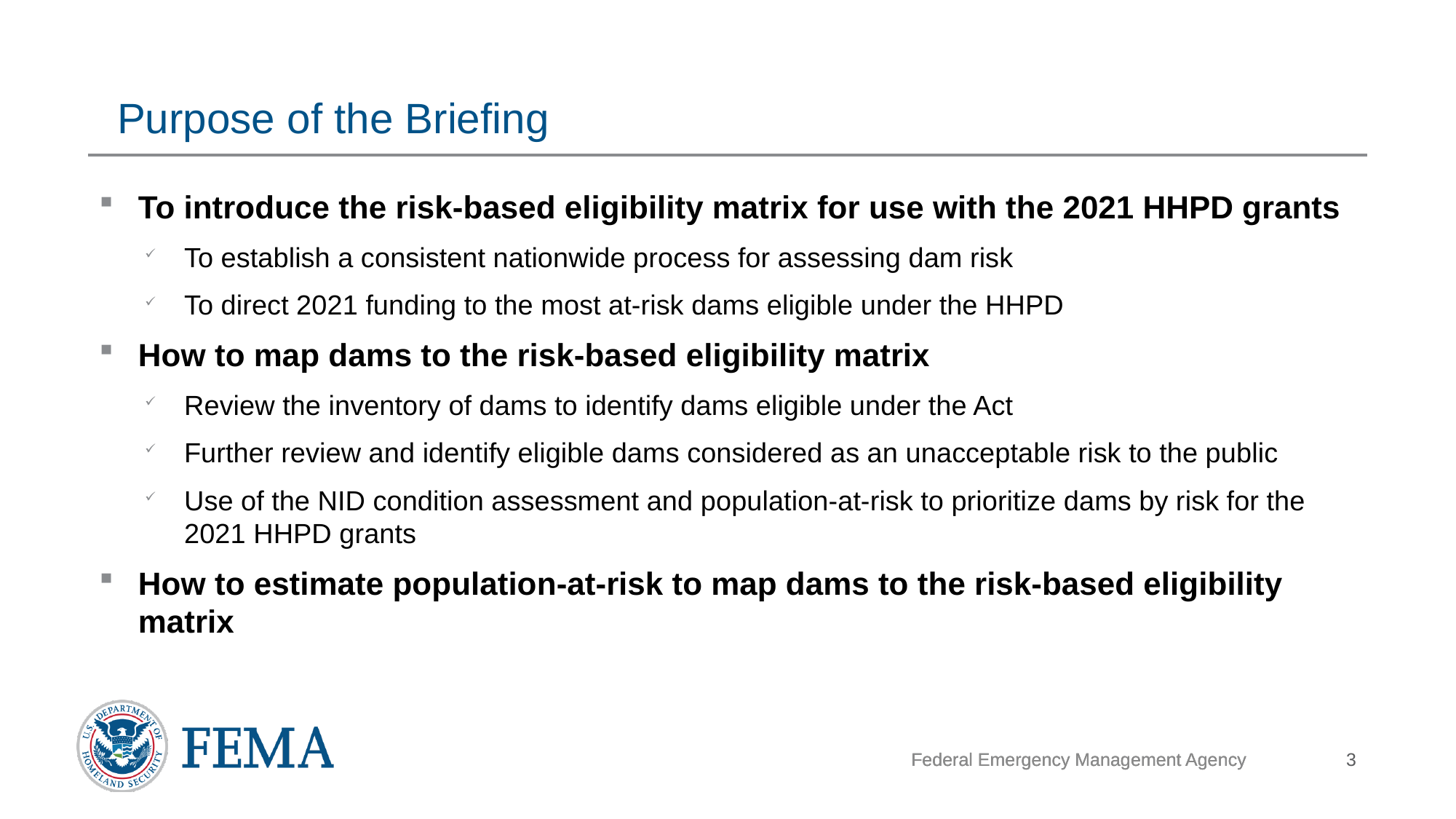

Purpose of the Briefing
To introduce the risk-based eligibility matrix for use with the 2021 HHPD grants
To establish a consistent nationwide process for assessing dam risk
To direct 2021 funding to the most at-risk dams eligible under the HHPD
How to map dams to the risk-based eligibility matrix
Review the inventory of dams to identify dams eligible under the Act
Further review and identify eligible dams considered as an unacceptable risk to the public
Use of the NID condition assessment and population-at-risk to prioritize dams by risk for the 2021 HHPD grants
How to estimate population-at-risk to map dams to the risk-based eligibility  matrix

Federal Emergency Management Agency
3